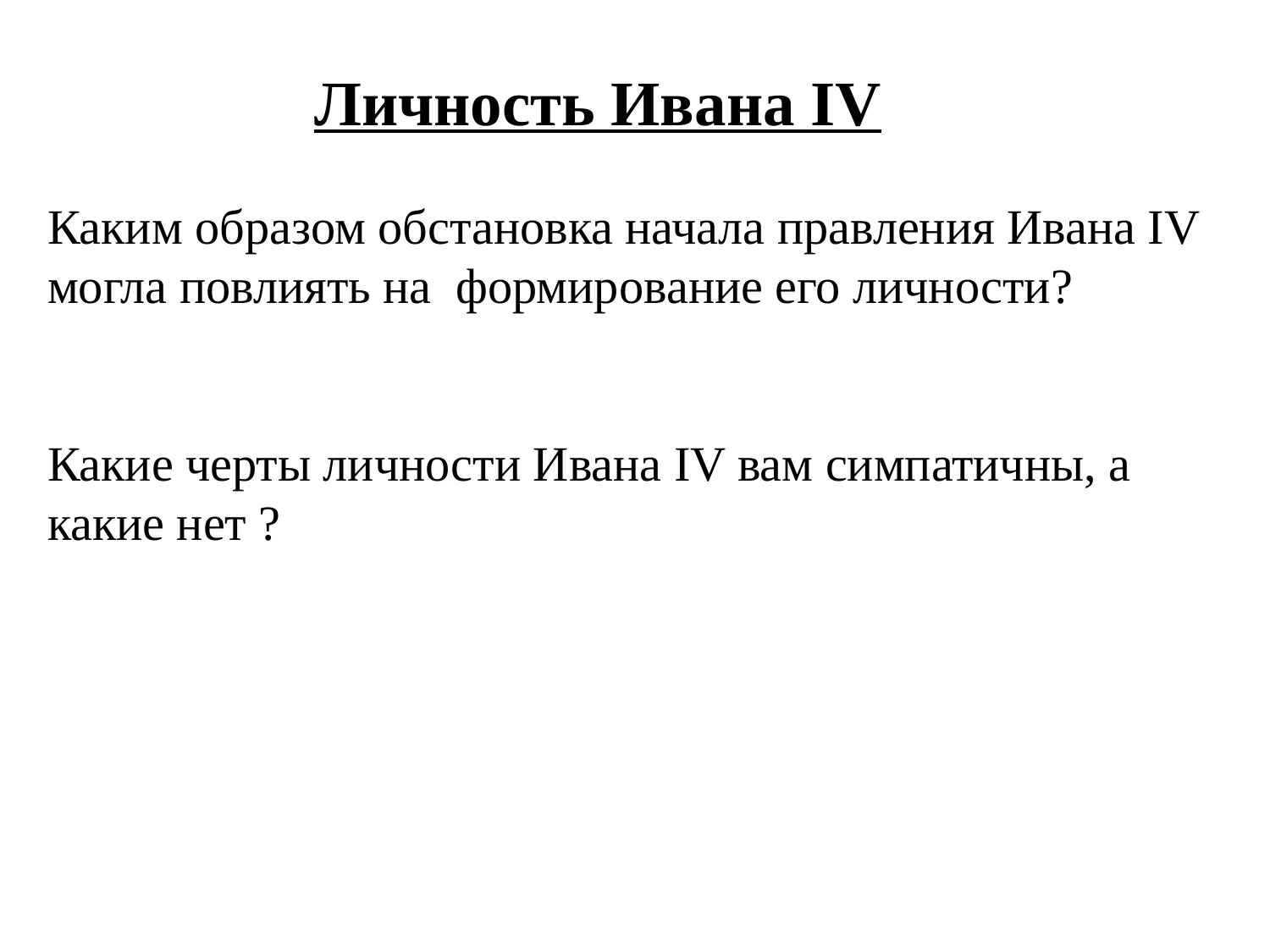

Личность Ивана IV
Каким образом обстановка начала правления Ивана IV могла повлиять на  формирование его личности?

Какие черты личности Ивана IV вам симпатичны, а какие нет ?